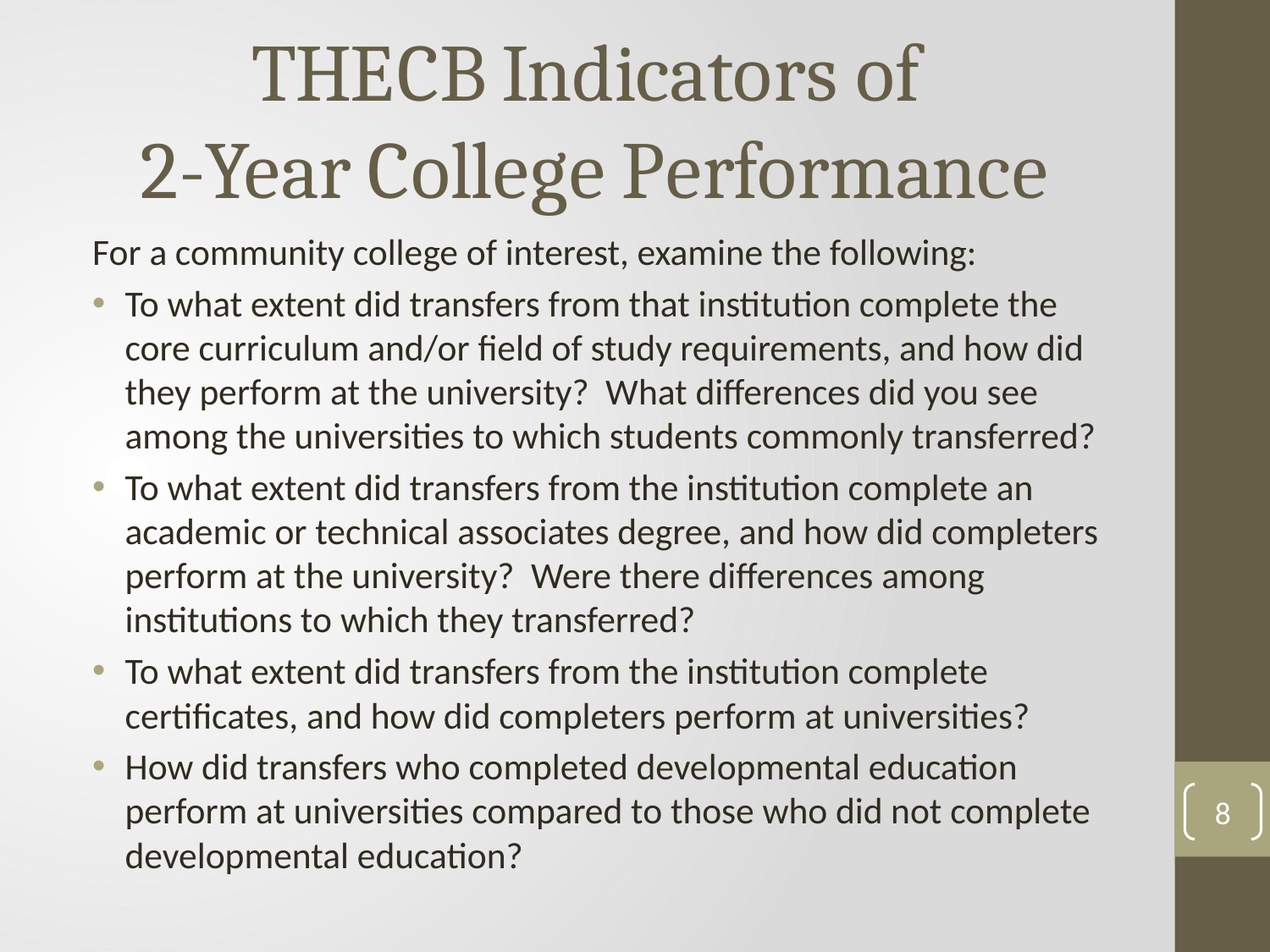

# THECB Indicators of 2-Year College Performance
For a community college of interest, examine the following:
To what extent did transfers from that institution complete the core curriculum and/or field of study requirements, and how did they perform at the university?  What differences did you see among the universities to which students commonly transferred?
To what extent did transfers from the institution complete an academic or technical associates degree, and how did completers perform at the university?  Were there differences among institutions to which they transferred?
To what extent did transfers from the institution complete certificates, and how did completers perform at universities?
How did transfers who completed developmental education perform at universities compared to those who did not complete developmental education?

8